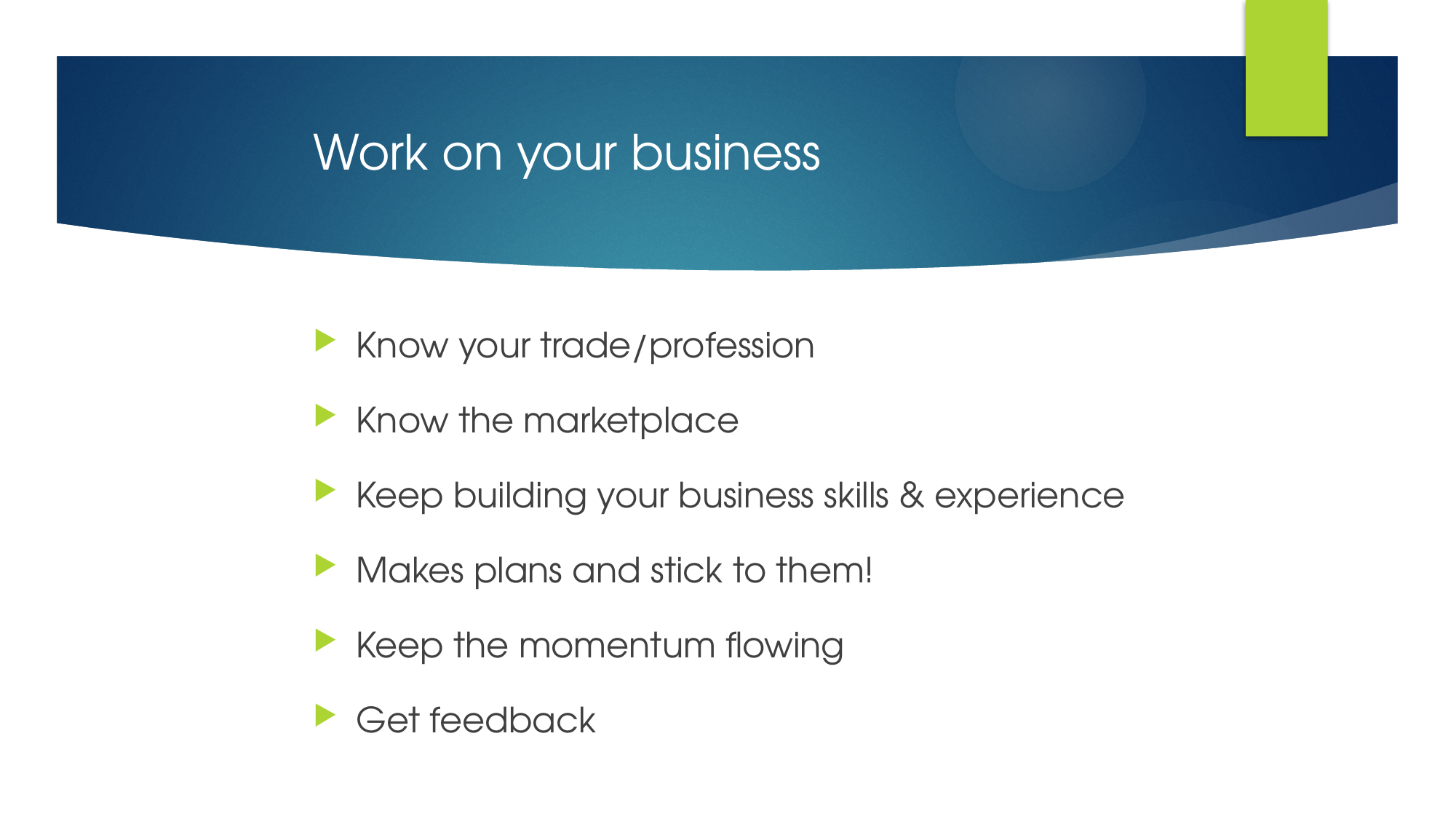

# Work on your business
Know your trade/profession
Know the marketplace
Keep building your business skills & experience
Makes plans and stick to them!
Keep the momentum flowing
Get feedback